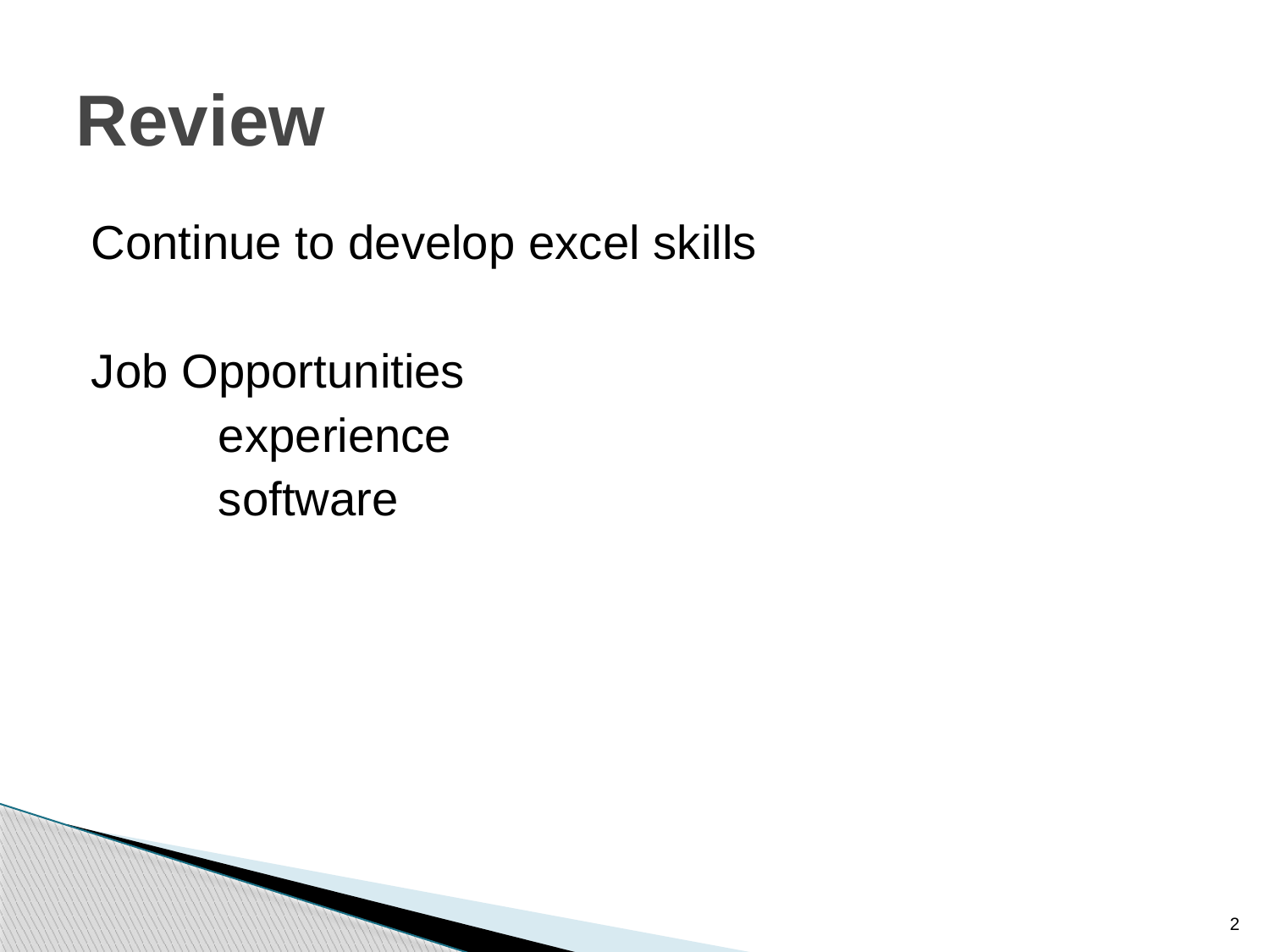

# Review
Continue to develop excel skills

Job Opportunities
	experience
	software

2